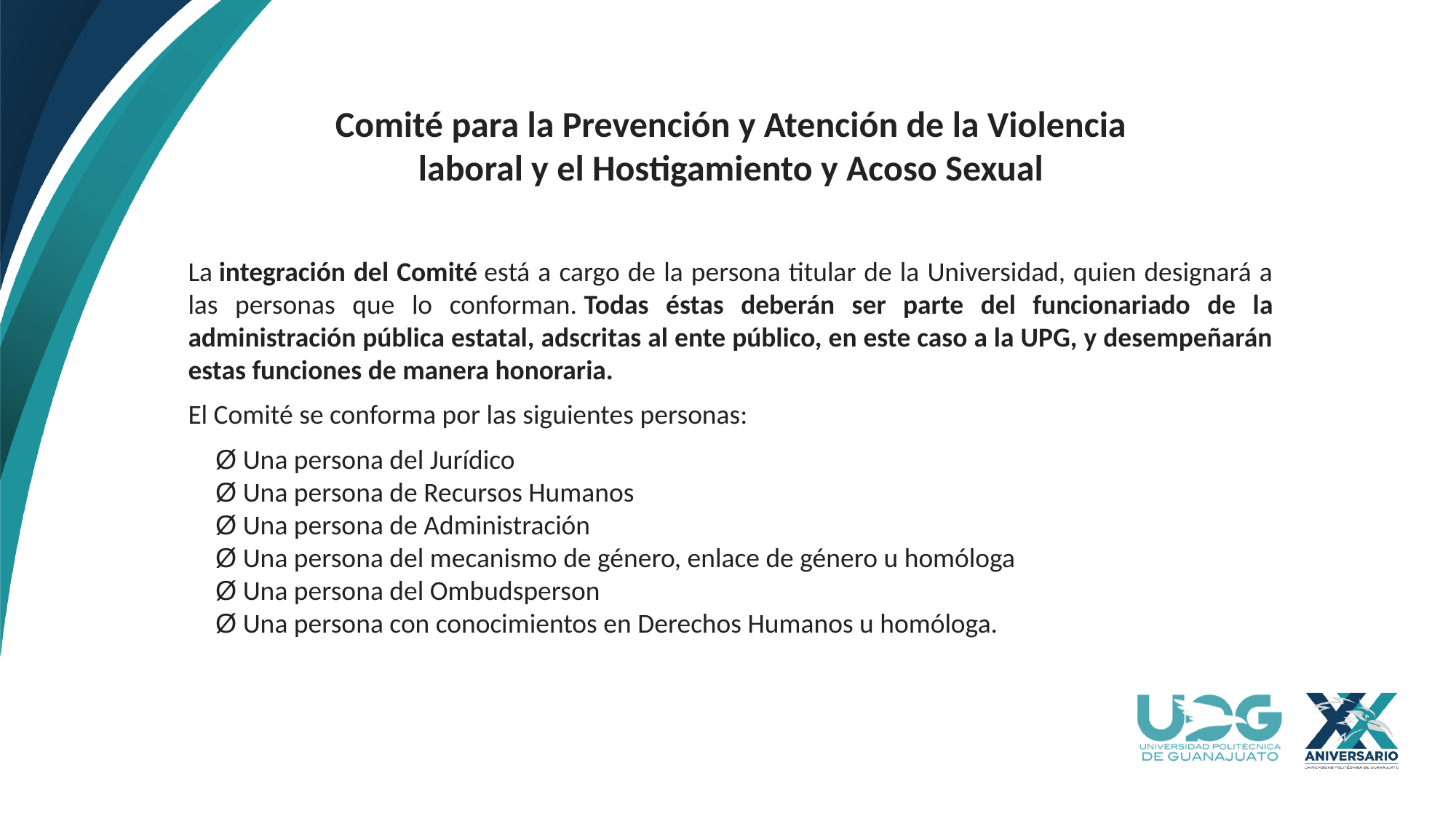

Comité para la Prevención y Atención de la Violencia laboral y el Hostigamiento y Acoso Sexual
La integración del Comité está a cargo de la persona titular de la Universidad, quien designará a las personas que lo conforman. Todas éstas deberán ser parte del funcionariado de la administración pública estatal, adscritas al ente público, en este caso a la UPG, y desempeñarán estas funciones de manera honoraria.
El Comité se conforma por las siguientes personas:
Ø  Una persona del Jurídico
Ø  Una persona de Recursos Humanos
Ø  Una persona de Administración
Ø  Una persona del mecanismo de género, enlace de género u homóloga
Ø  Una persona del Ombudsperson
Ø  Una persona con conocimientos en Derechos Humanos u homóloga.